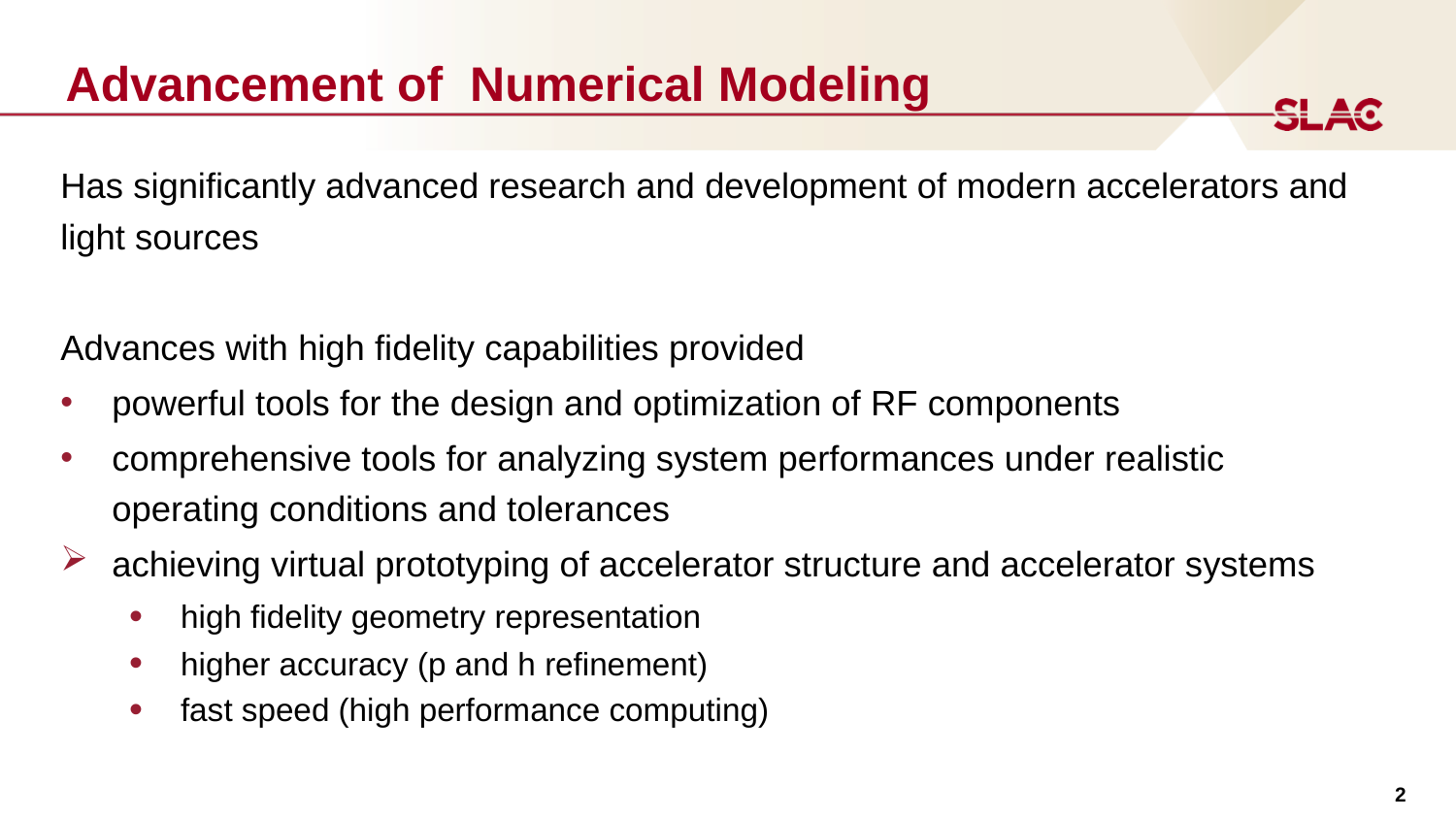

# Advancement of  Numerical Modeling
Has significantly advanced research and development of modern accelerators and light sources

Advances with high fidelity capabilities provided
powerful tools for the design and optimization of RF components
comprehensive tools for analyzing system performances under realistic operating conditions and tolerances
achieving virtual prototyping of accelerator structure and accelerator systems
high fidelity geometry representation
higher accuracy (p and h refinement)
fast speed (high performance computing)

2